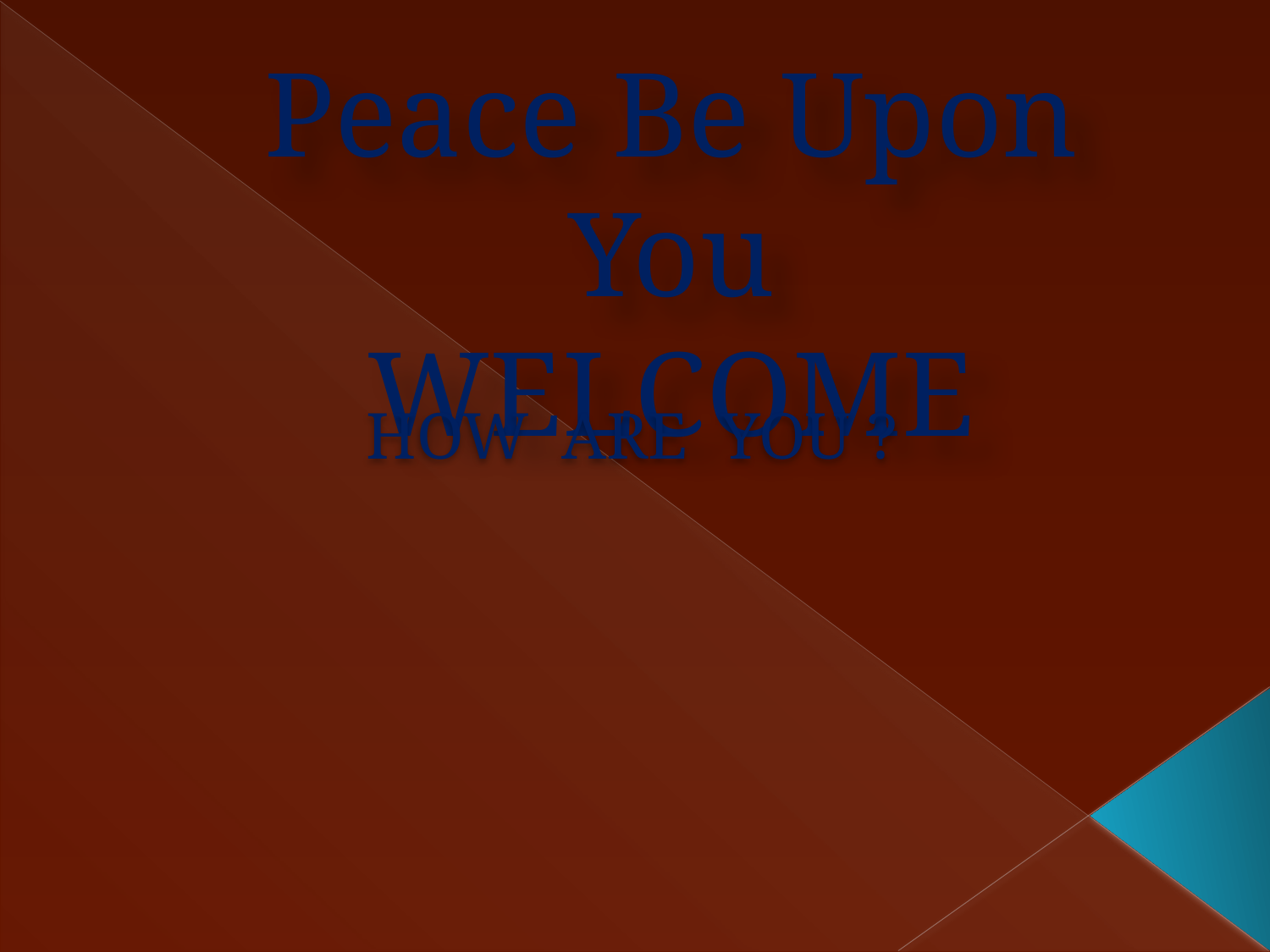

# Peace Be Upon You WELCOME
HOW  ARE  YOU ?